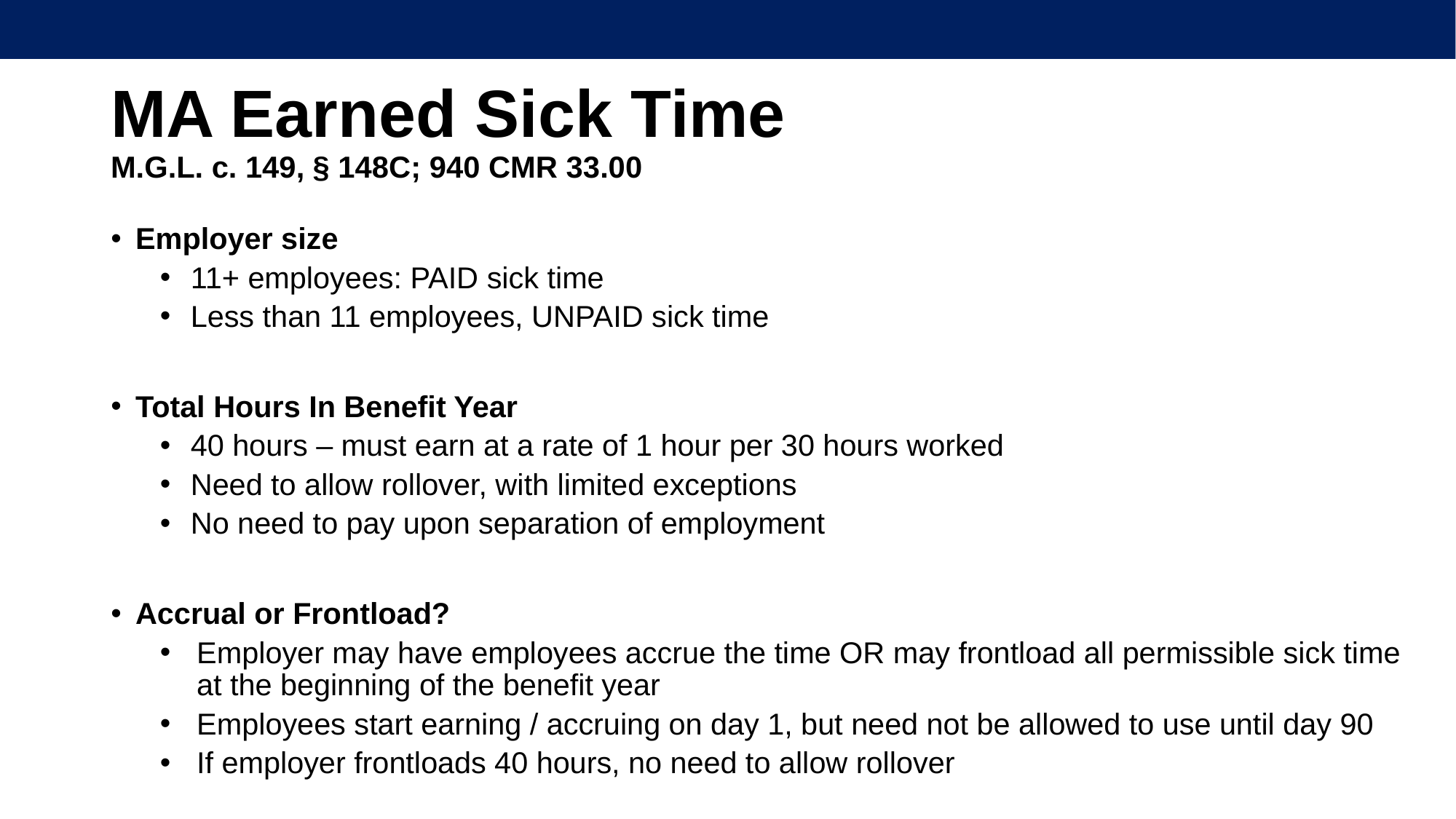

# MA Earned Sick Time M.G.L. c. 149, § 148C; 940 CMR 33.00
Employer size
11+ employees: PAID sick time
Less than 11 employees, UNPAID sick time

Total Hours In Benefit Year
40 hours – must earn at a rate of 1 hour per 30 hours worked
Need to allow rollover, with limited exceptions
No need to pay upon separation of employment

Accrual or Frontload?
Employer may have employees accrue the time OR may frontload all permissible sick time at the beginning of the benefit year
Employees start earning / accruing on day 1, but need not be allowed to use until day 90
If employer frontloads 40 hours, no need to allow rollover